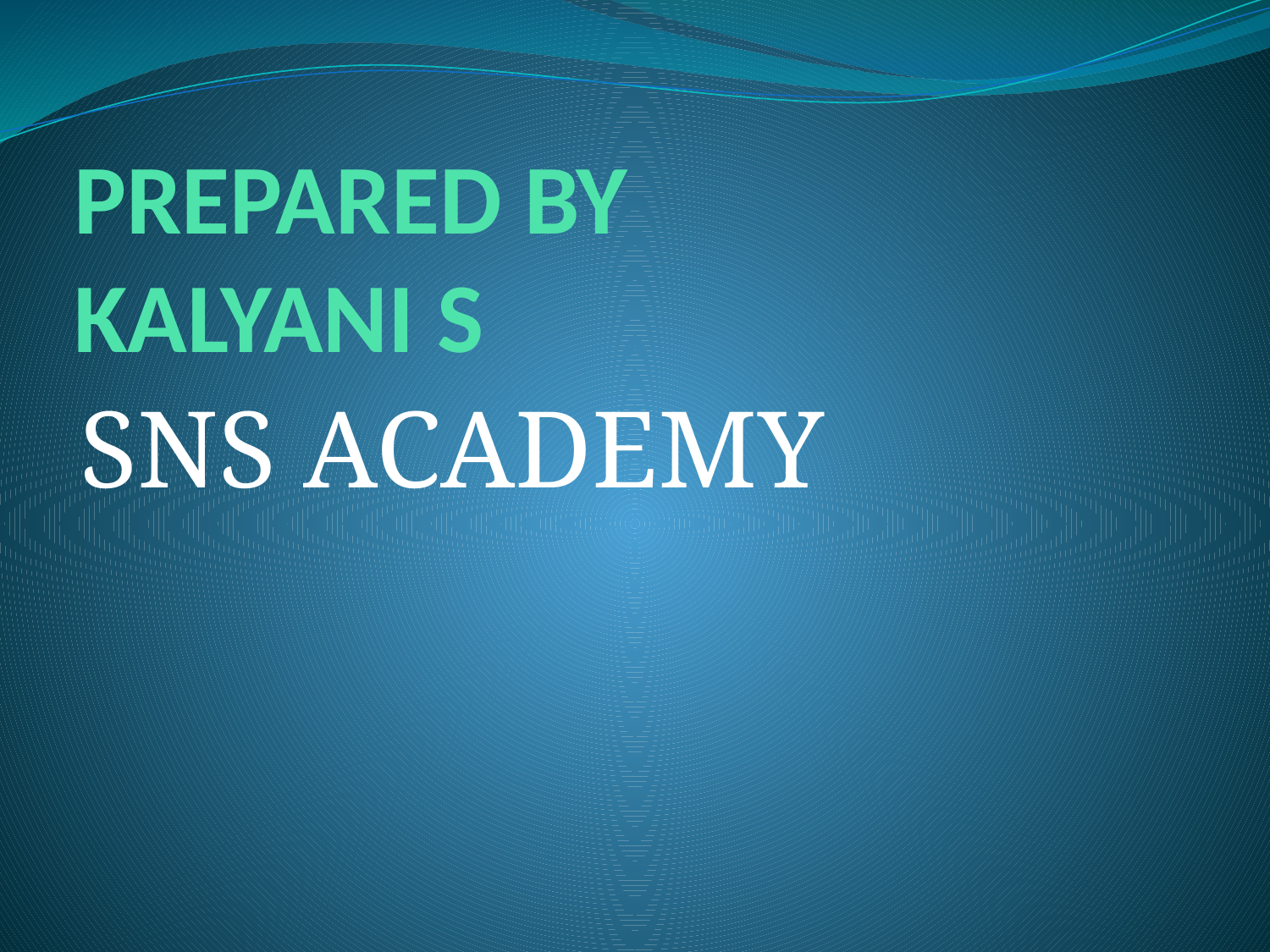

# PREPARED BY KALYANI S
SNS ACADEMY